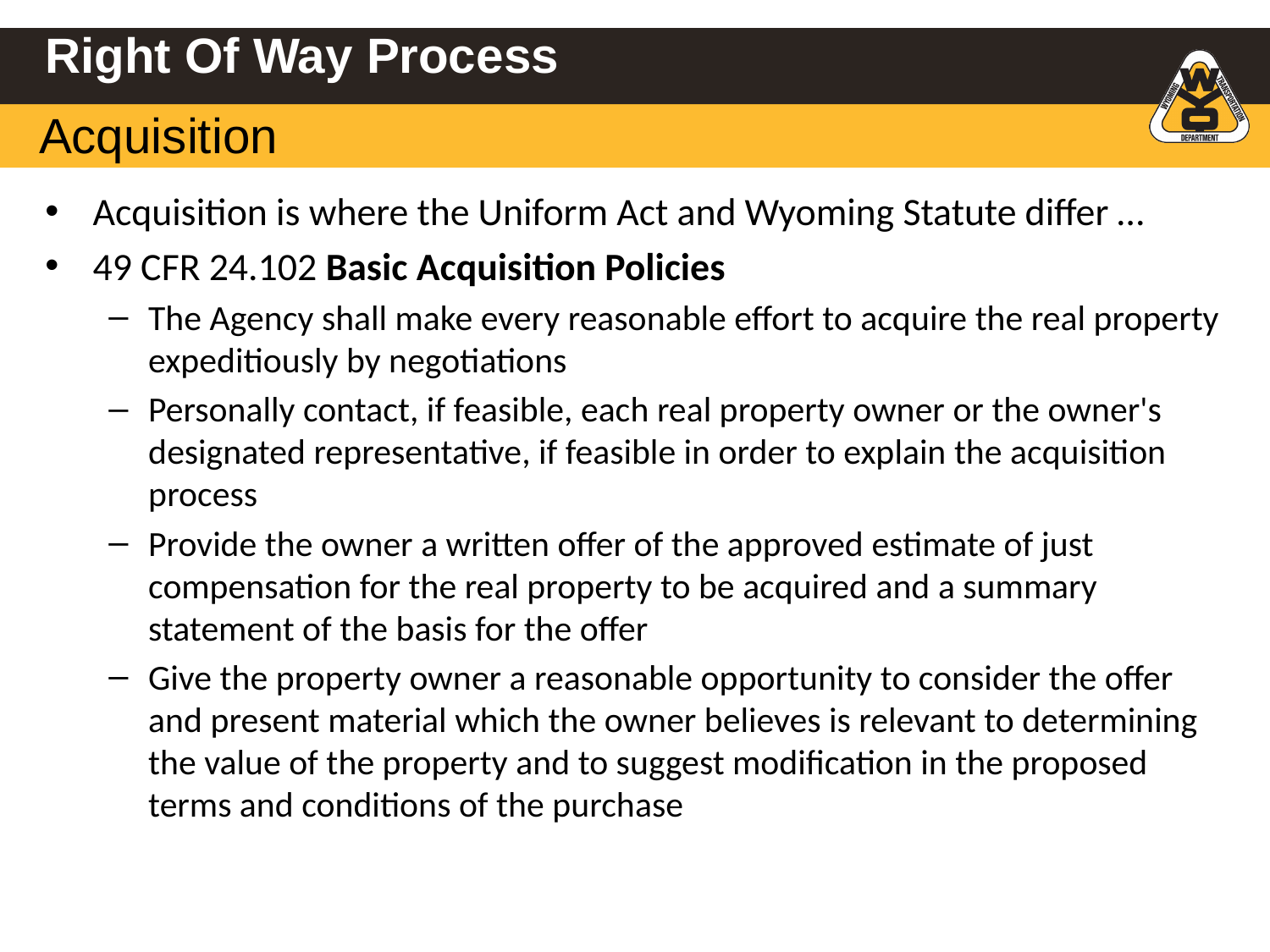

# Right Of Way Process
Acquisition
Acquisition is where the Uniform Act and Wyoming Statute differ …
49 CFR 24.102 Basic Acquisition Policies
The Agency shall make every reasonable effort to acquire the real property expeditiously by negotiations
Personally contact, if feasible, each real property owner or the owner's designated representative, if feasible in order to explain the acquisition process
Provide the owner a written offer of the approved estimate of just compensation for the real property to be acquired and a summary statement of the basis for the offer
Give the property owner a reasonable opportunity to consider the offer and present material which the owner believes is relevant to determining the value of the property and to suggest modification in the proposed terms and conditions of the purchase